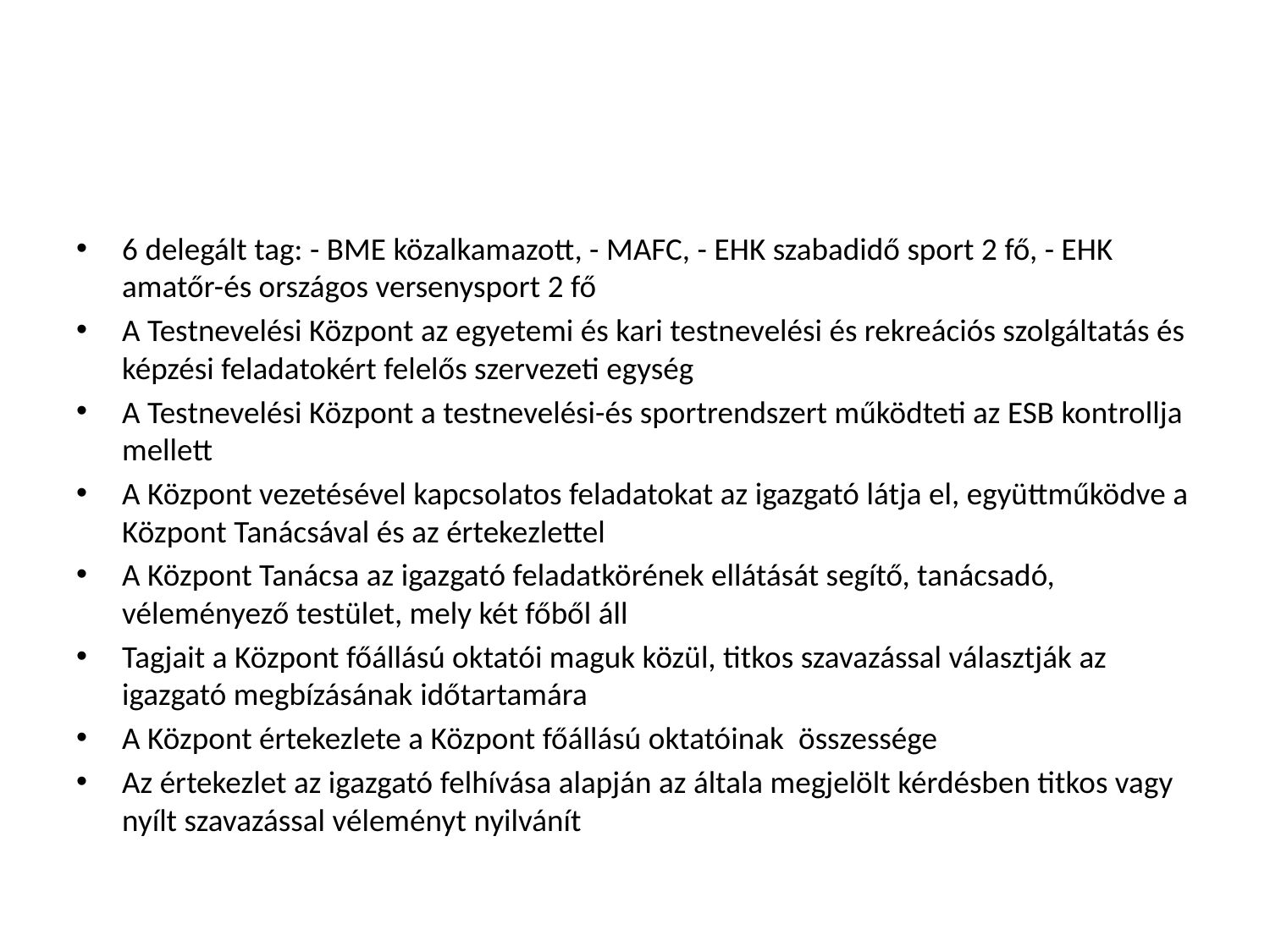

#
6 delegált tag: - BME közalkamazott, - MAFC, - EHK szabadidő sport 2 fő, - EHK amatőr-és országos versenysport 2 fő
A Testnevelési Központ az egyetemi és kari testnevelési és rekreációs szolgáltatás és képzési feladatokért felelős szervezeti egység
A Testnevelési Központ a testnevelési-és sportrendszert működteti az ESB kontrollja mellett
A Központ vezetésével kapcsolatos feladatokat az igazgató látja el, együttműködve a Központ Tanácsával és az értekezlettel
A Központ Tanácsa az igazgató feladatkörének ellátását segítő, tanácsadó, véleményező testület, mely két főből áll
Tagjait a Központ főállású oktatói maguk közül, titkos szavazással választják az igazgató megbízásának időtartamára
A Központ értekezlete a Központ főállású oktatóinak  összessége
Az értekezlet az igazgató felhívása alapján az általa megjelölt kérdésben titkos vagy nyílt szavazással véleményt nyilvánít